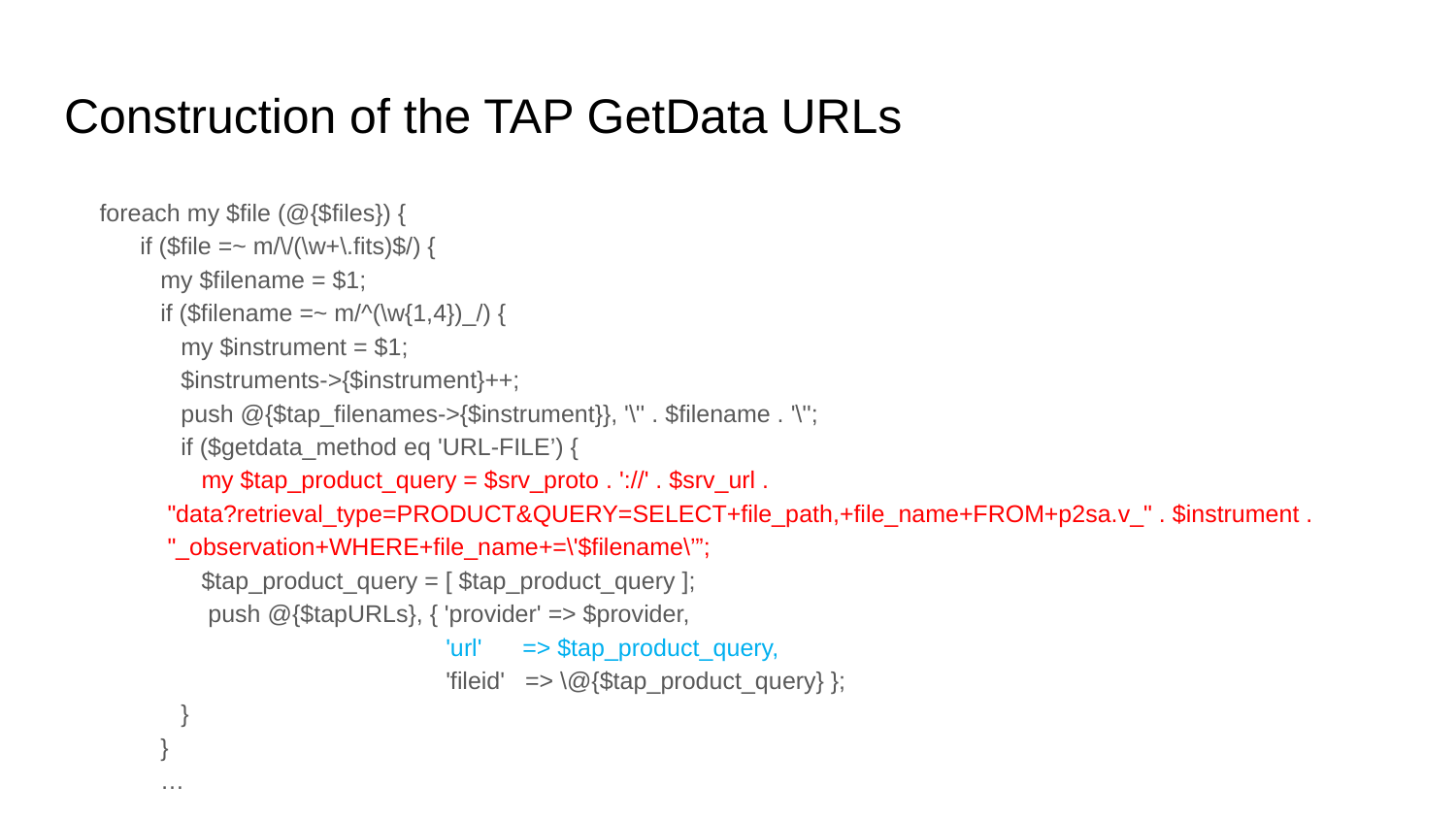

# Construction of the TAP GetData URLs
 foreach my $file (@{$files}) {
       if ($file =~ m/\/(\w+\.fits)$/) {
          my $filename = $1;
          if ($filename =~ m/^(\w{1,4})_/) {
             my $instrument = $1;
             $instruments->{$instrument}++;
             push @{$tap_filenames->{$instrument}}, '\'' . $filename . '\'';
             if ($getdata_method eq 'URL-FILE’) {
                my $tap_product_query = $srv_proto . '://' . $srv_url .
           "data?retrieval_type=PRODUCT&QUERY=SELECT+file_path,+file_name+FROM+p2sa.v_" . $instrument .
           "_observation+WHERE+file_name+=\'$filename\’”;
                $tap_product_query = [ $tap_product_query ];
                 push @{$tapURLs}, { 'provider' => $provider,
                                                    'url'      => $tap_product_query,
                                                    'fileid'   => \@{$tap_product_query} };
             }
          }
          …